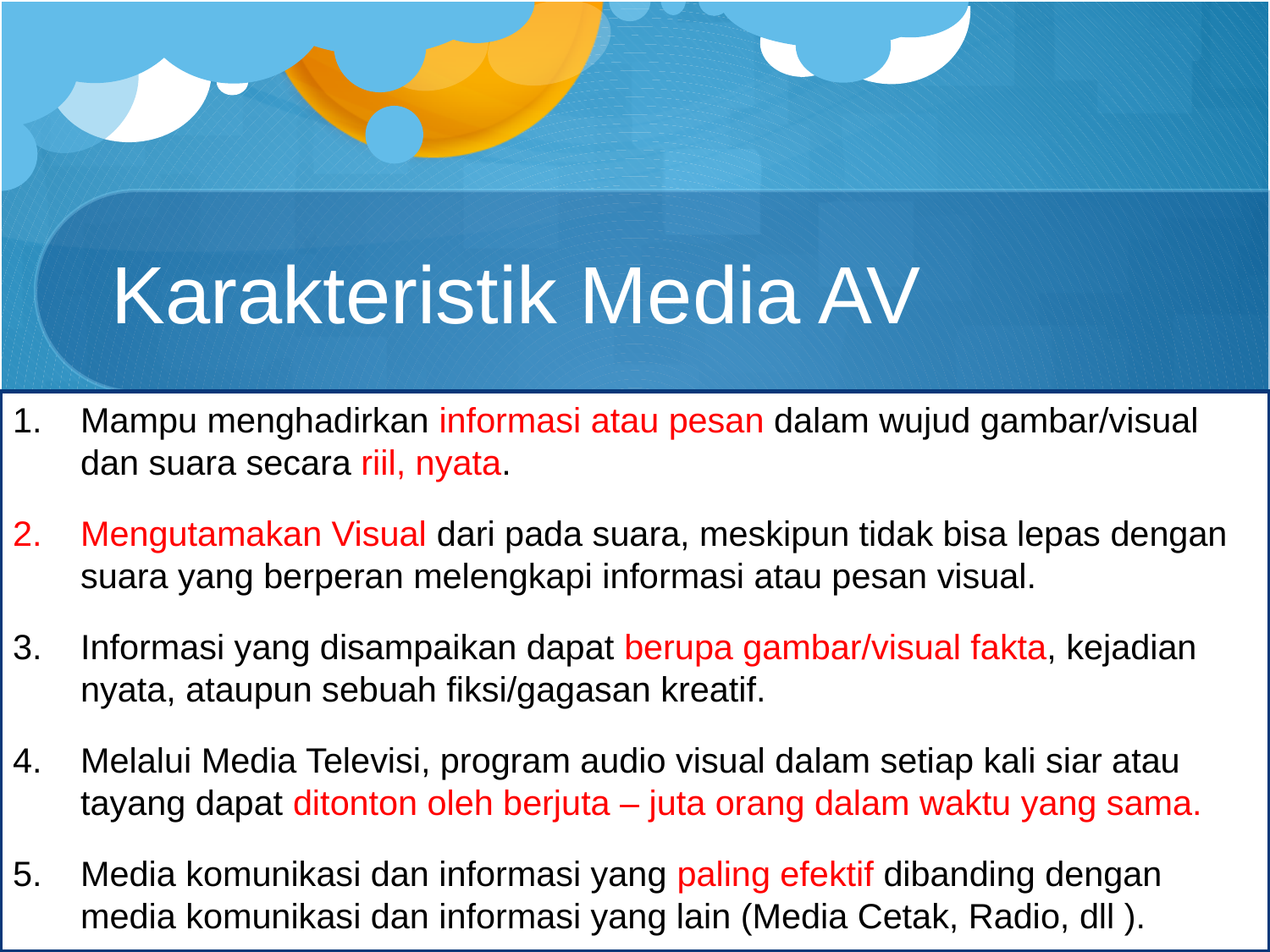

# Karakteristik Media AV
Mampu menghadirkan informasi atau pesan dalam wujud gambar/visual dan suara secara riil, nyata.
Mengutamakan Visual dari pada suara, meskipun tidak bisa lepas dengan suara yang berperan melengkapi informasi atau pesan visual.
Informasi yang disampaikan dapat berupa gambar/visual fakta, kejadian nyata, ataupun sebuah fiksi/gagasan kreatif.
Melalui Media Televisi, program audio visual dalam setiap kali siar atau tayang dapat ditonton oleh berjuta – juta orang dalam waktu yang sama.
Media komunikasi dan informasi yang paling efektif dibanding dengan media komunikasi dan informasi yang lain (Media Cetak, Radio, dll ).